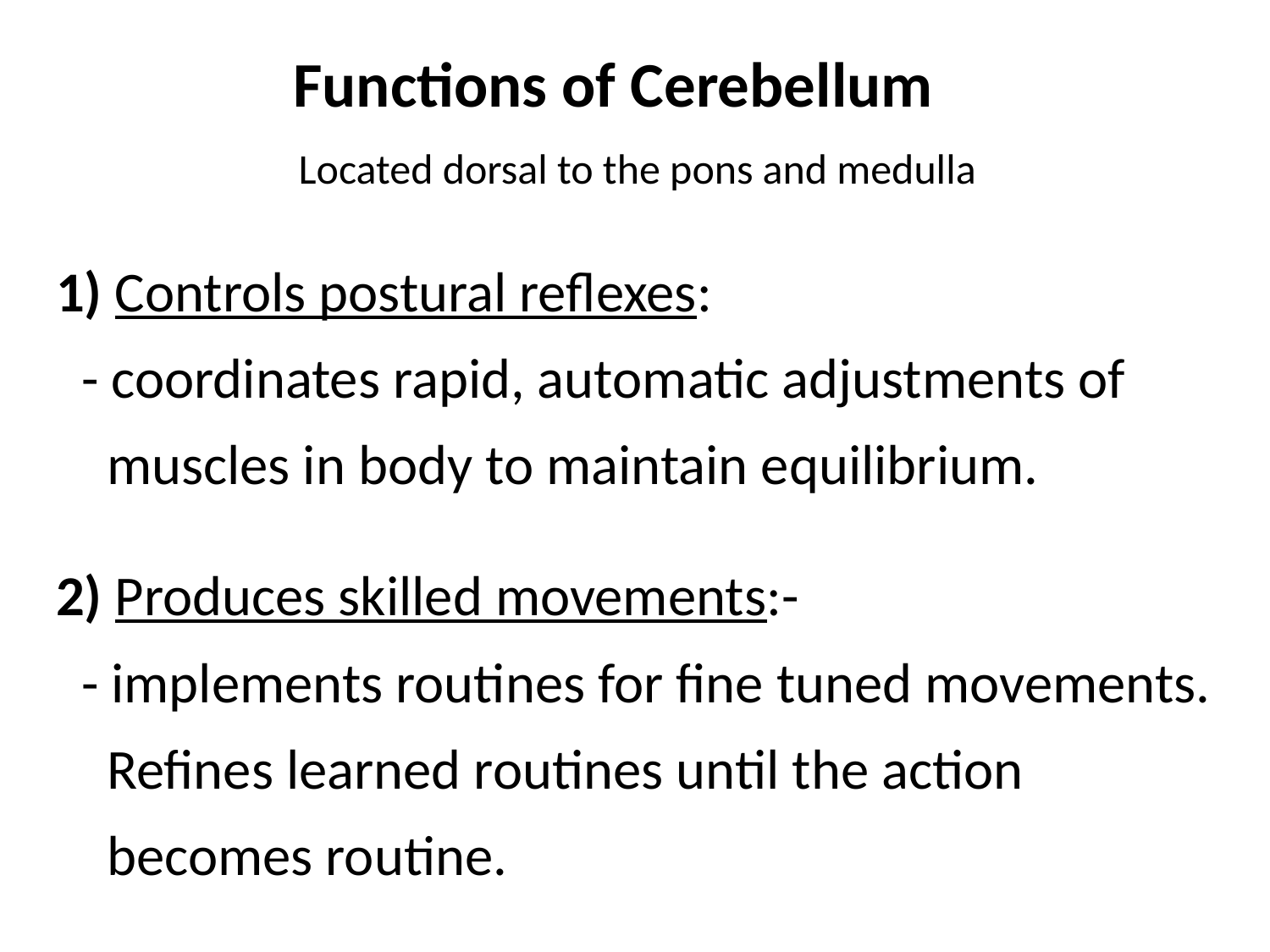

Functions of Cerebellum
Located dorsal to the pons and medulla
1) Controls postural reflexes:
  - coordinates rapid, automatic adjustments of
    muscles in body to maintain equilibrium.
2) Produces skilled movements:-
  - implements routines for fine tuned movements.
    Refines learned routines until the action
    becomes routine.